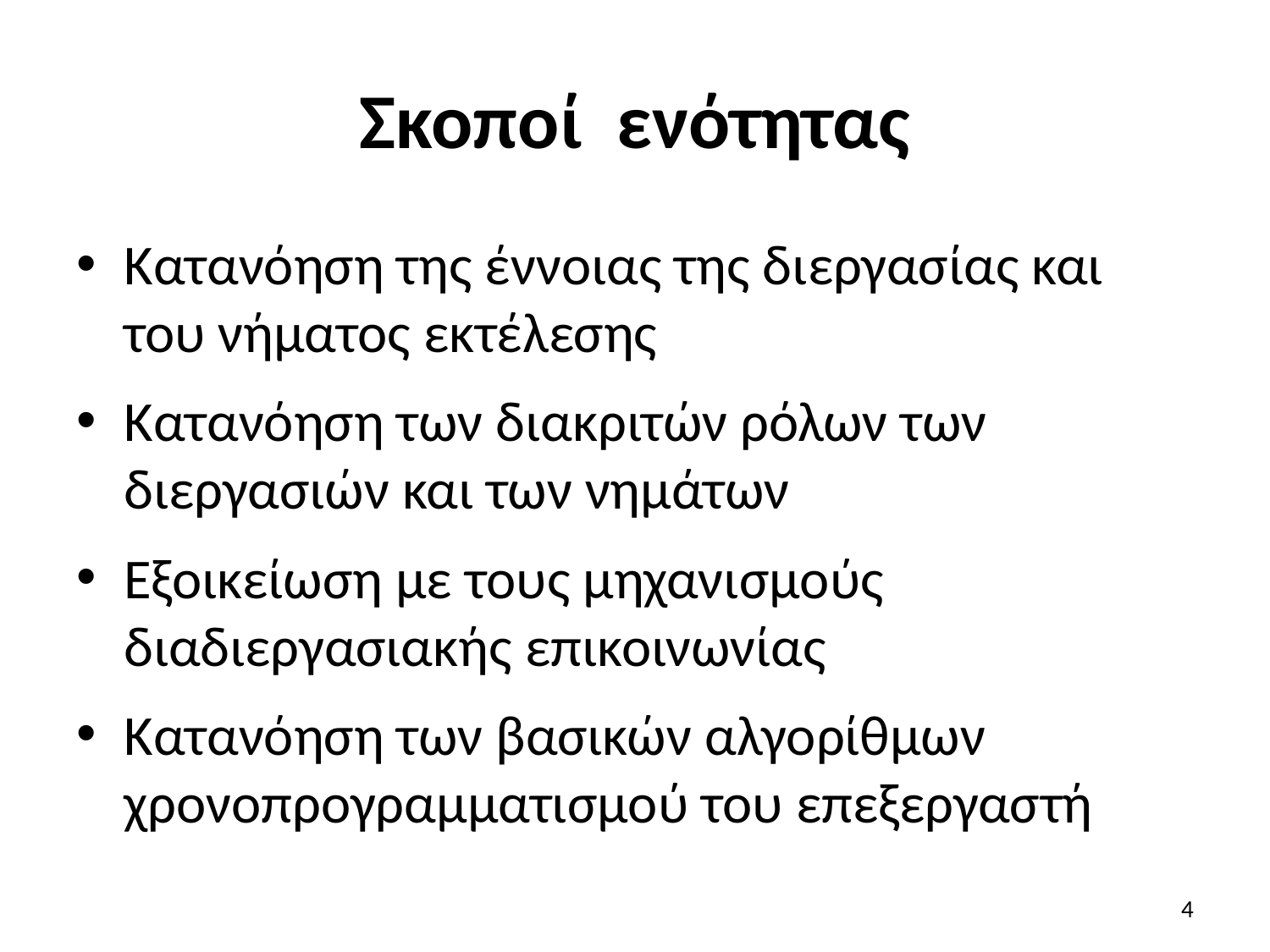

# Σκοποί  ενότητας
Κατανόηση της έννοιας της διεργασίας και του νήματος εκτέλεσης
Κατανόηση των διακριτών ρόλων των διεργασιών και των νημάτων
Εξοικείωση με τους μηχανισμούς διαδιεργασιακής επικοινωνίας
Κατανόηση των βασικών αλγορίθμων χρονοπρογραμματισμού του επεξεργαστή
4